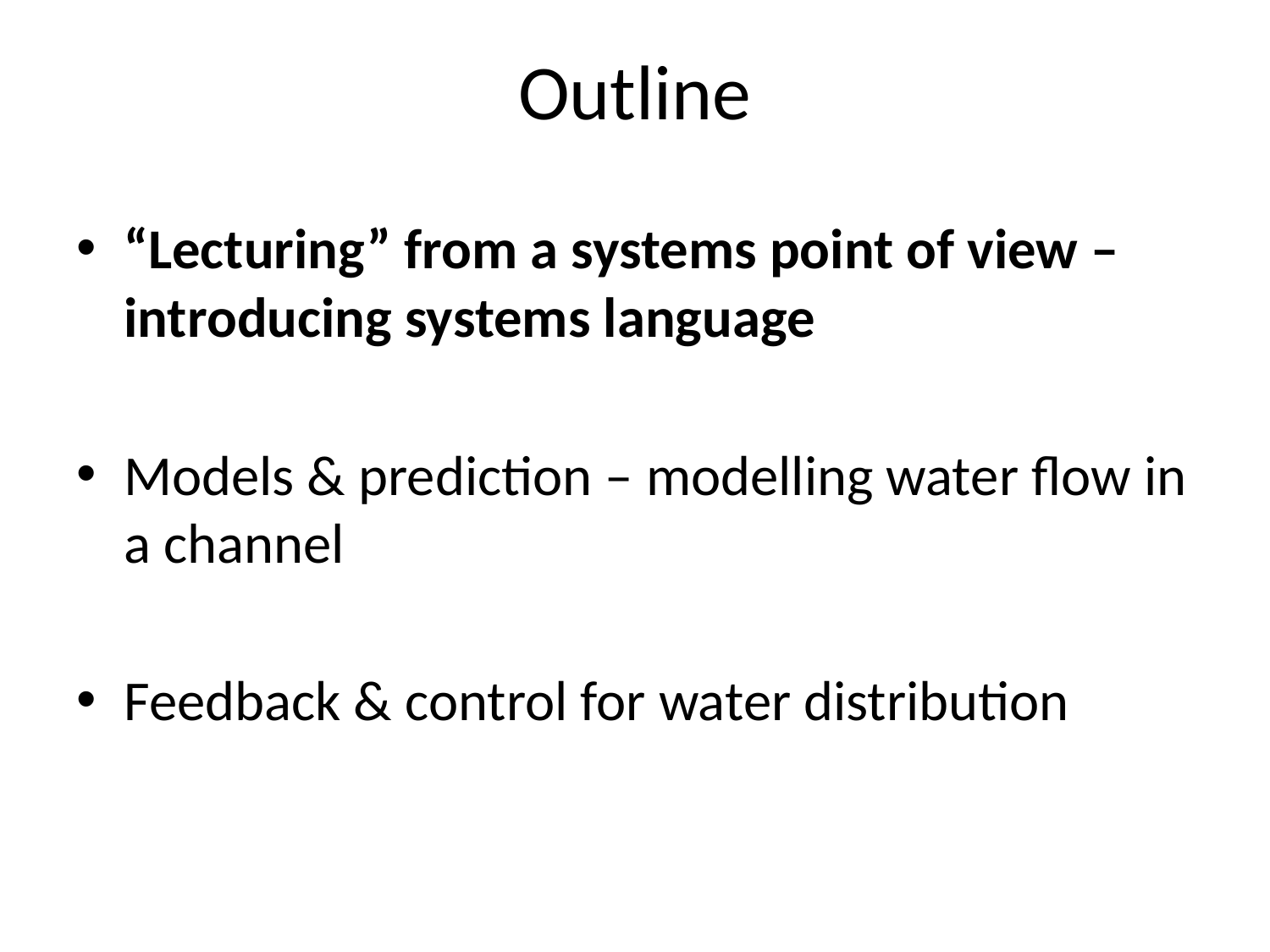

# Outline
“Lecturing” from a systems point of view – introducing systems language

Models & prediction – modelling water flow in a channel

Feedback & control for water distribution